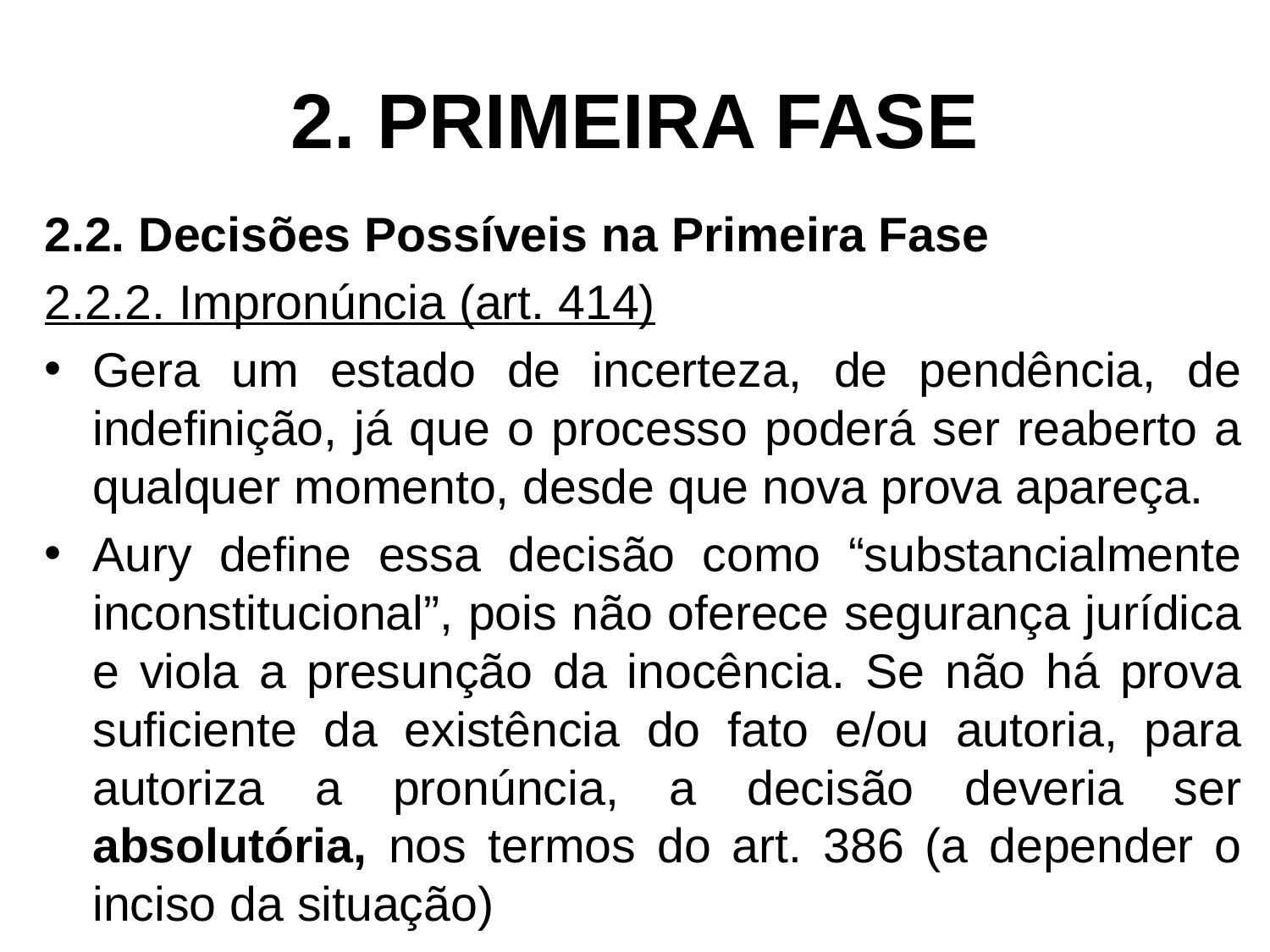

# 2. PRIMEIRA FASE
2.2. Decisões Possíveis na Primeira Fase
2.2.2. Impronúncia (art. 414)
Gera um estado de incerteza, de pendência, de indefinição, já que o processo poderá ser reaberto a qualquer momento, desde que nova prova apareça.
Aury define essa decisão como “substancialmente inconstitucional”, pois não oferece segurança jurídica e viola a presunção da inocência. Se não há prova suficiente da existência do fato e/ou autoria, para autoriza a pronúncia, a decisão deveria ser absolutória, nos termos do art. 386 (a depender o inciso da situação)